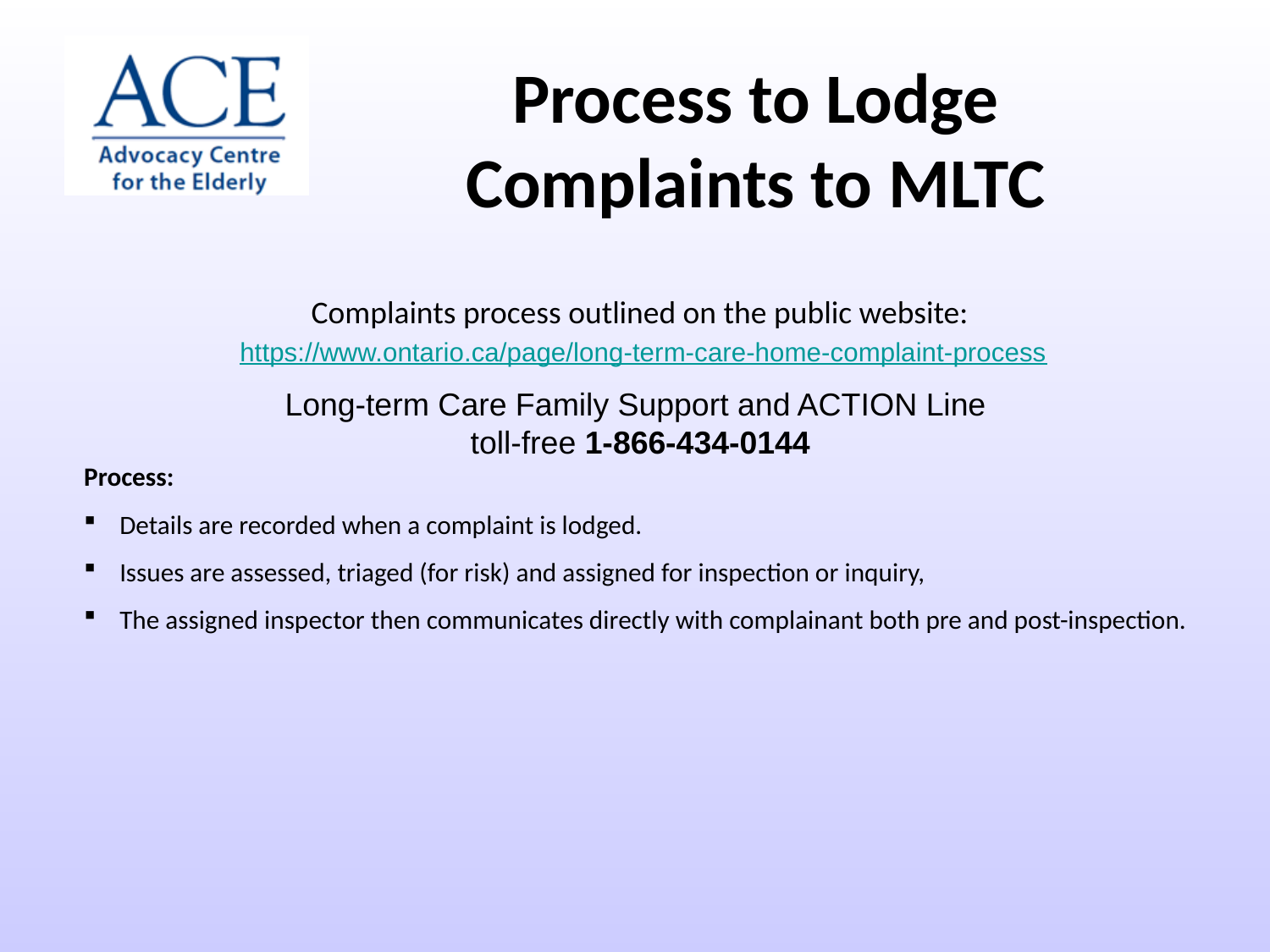

Process to Lodge Complaints to MLTC
Complaints process outlined on the public website:
 https://www.ontario.ca/page/long-term-care-home-complaint-process
Long-term Care Family Support and ACTION Line
toll-free 1-866-434-0144
Process:
Details are recorded when a complaint is lodged.
Issues are assessed, triaged (for risk) and assigned for inspection or inquiry,
The assigned inspector then communicates directly with complainant both pre and post-inspection.